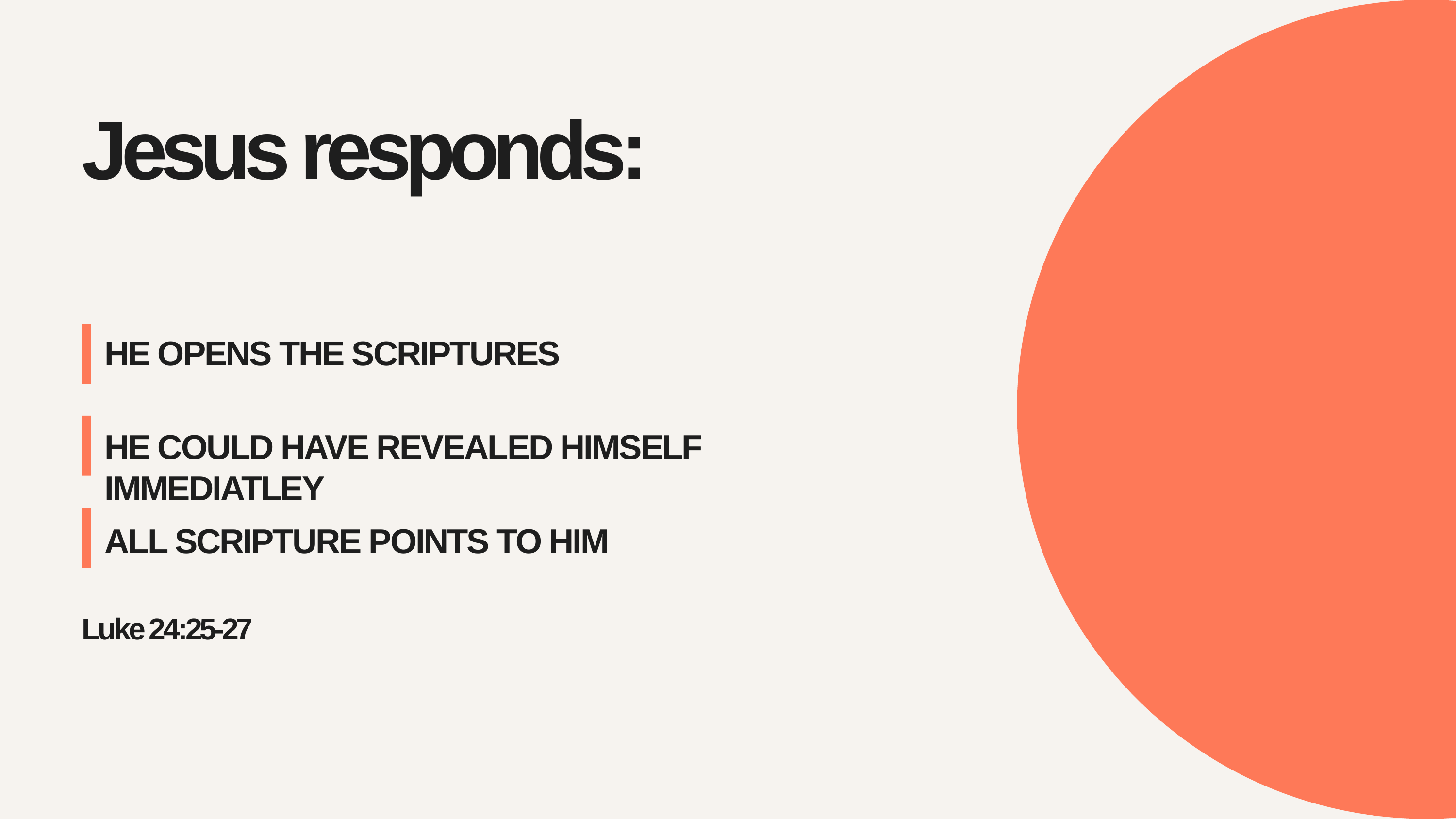

Jesus responds:

HE OPENS THE SCRIPTURES

HE COULD HAVE REVEALED HIMSELF IMMEDIATLEY

ALL SCRIPTURE POINTS TO HIM
Luke 24:25-27